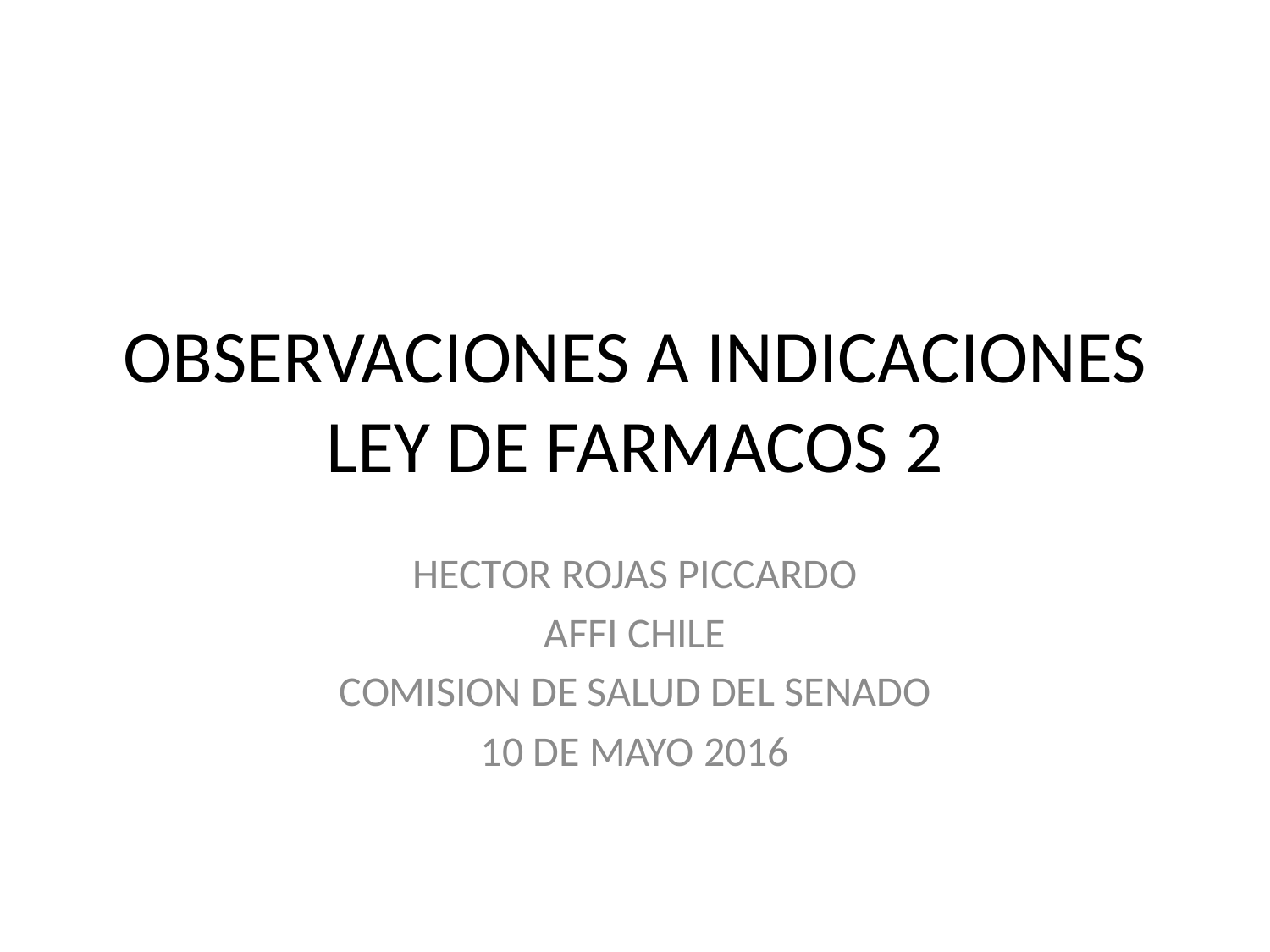

# OBSERVACIONES A INDICACIONES LEY DE FARMACOS 2
HECTOR ROJAS PICCARDO
AFFI CHILE
COMISION DE SALUD DEL SENADO
10 DE MAYO 2016